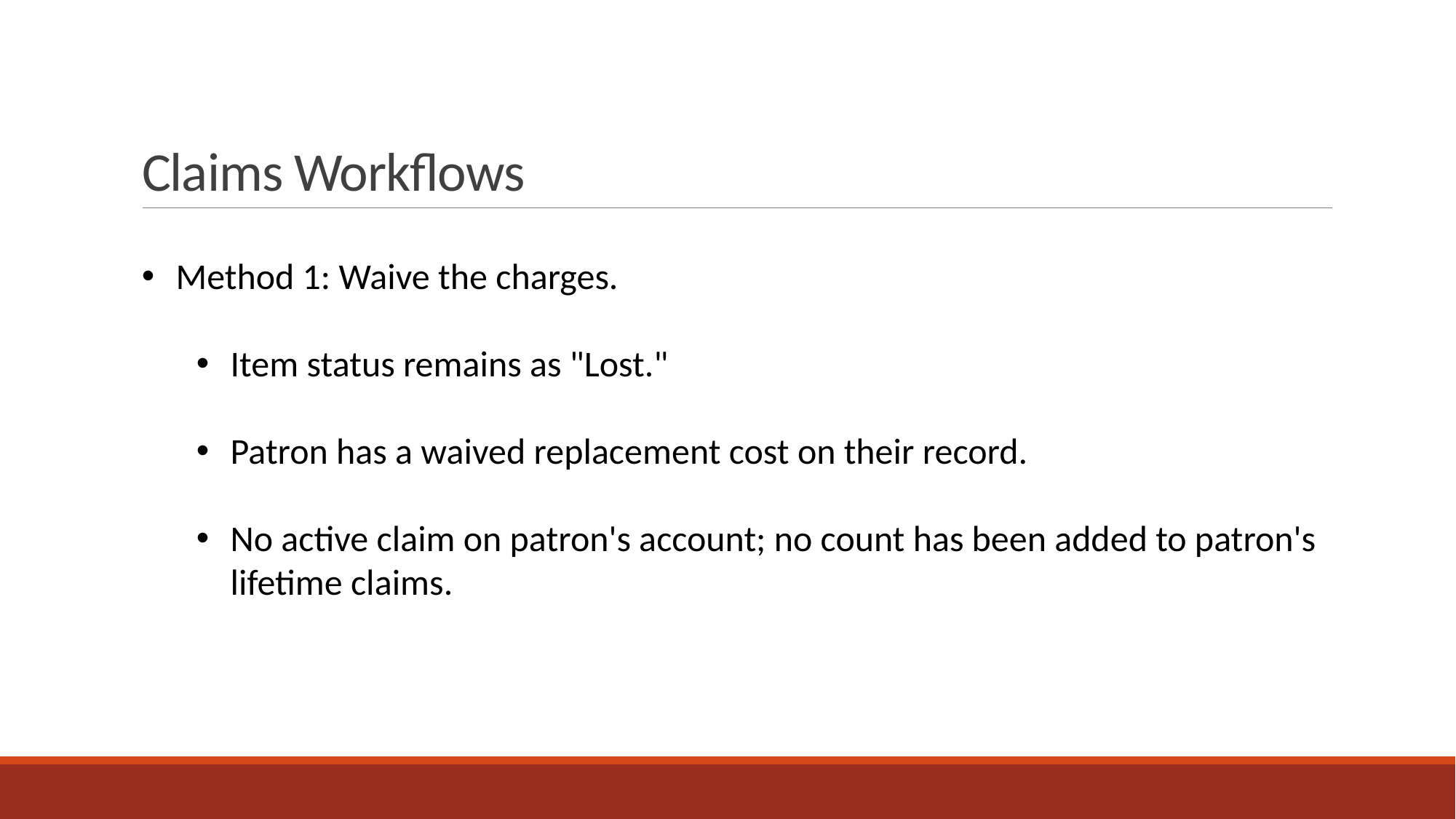

# Claims Workflows
Method 1: Waive the charges.

Item status remains as "Lost."

Patron has a waived replacement cost on their record.

No active claim on patron's account; no count has been added to patron's lifetime claims.